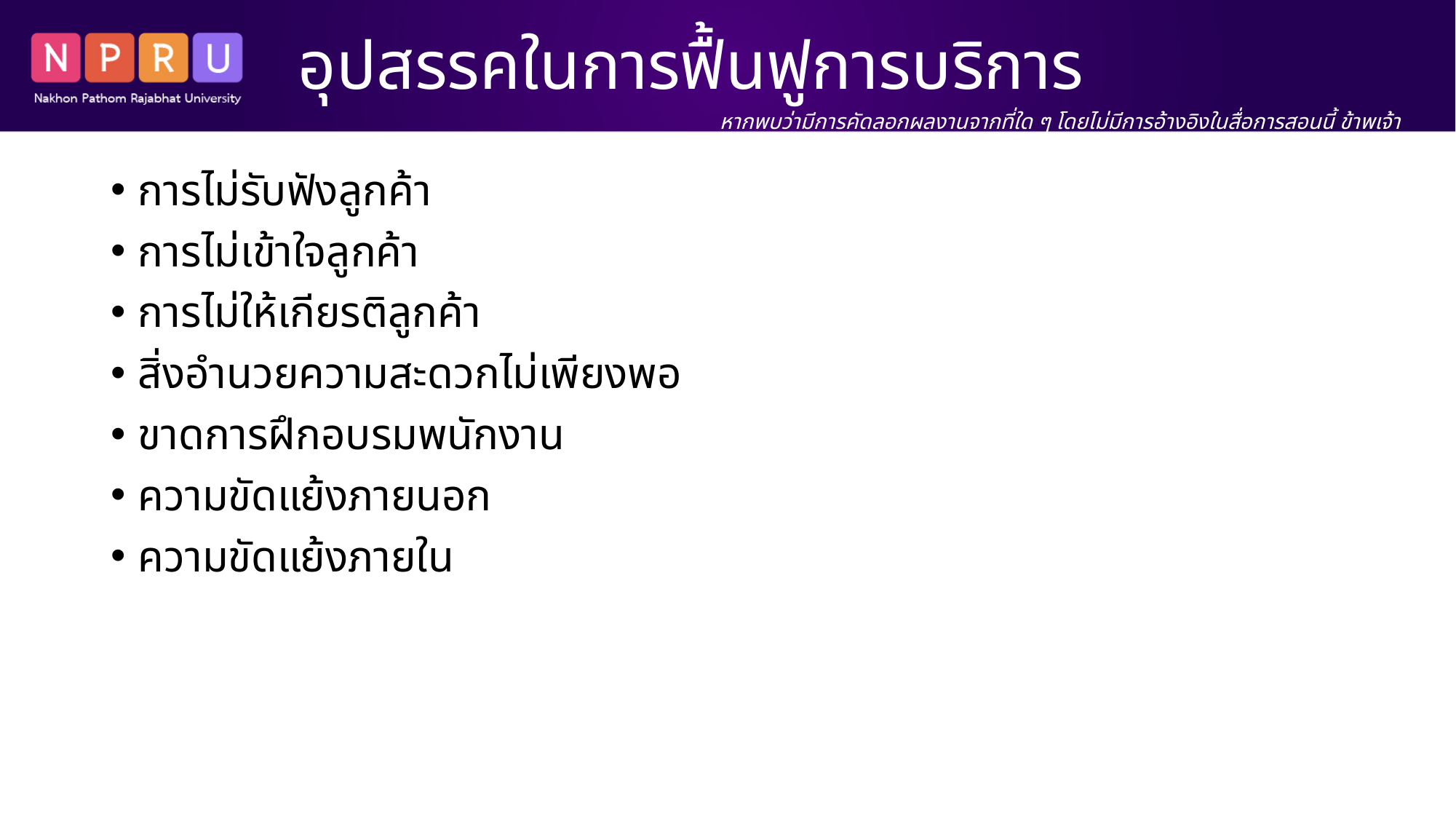

# อุปสรรคในการฟื้นฟูการบริการ
หากพบว่ามีการคัดลอกผลงานจากที่ใด ๆ โดยไม่มีการอ้างอิงในสื่อการสอนนี้ ข้าพเจ้า นางสาว สิริพร เขตเจนการ ขอรับผิดชอบแต่เพียงผู้เดียว
การไม่รับฟังลูกค้า
การไม่เข้าใจลูกค้า
การไม่ให้เกียรติลูกค้า
สิ่งอำนวยความสะดวกไม่เพียงพอ
ขาดการฝึกอบรมพนักงาน
ความขัดแย้งภายนอก
ความขัดแย้งภายใน